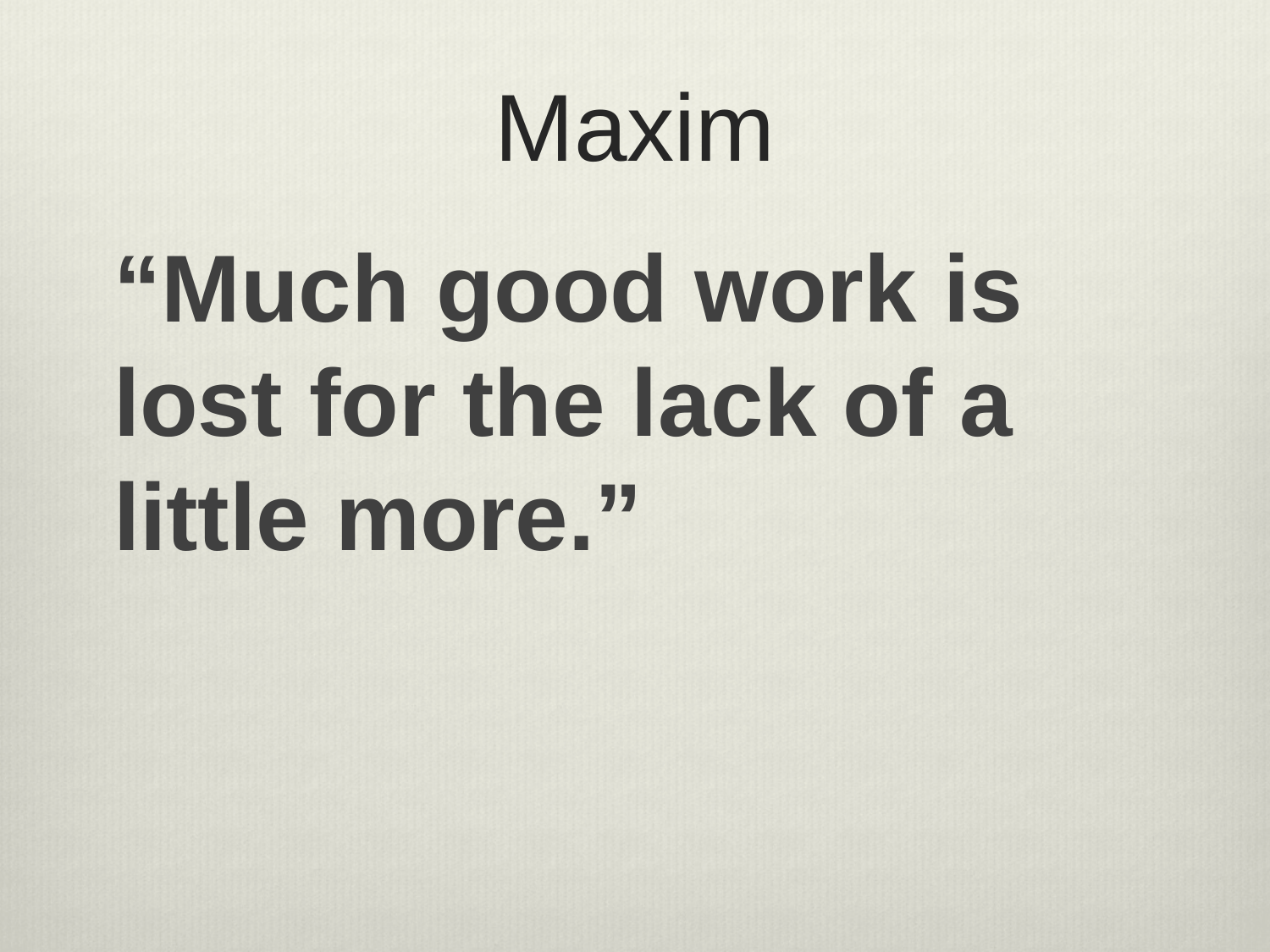

# Maxim
“Much good work is lost for the lack of a little more.”